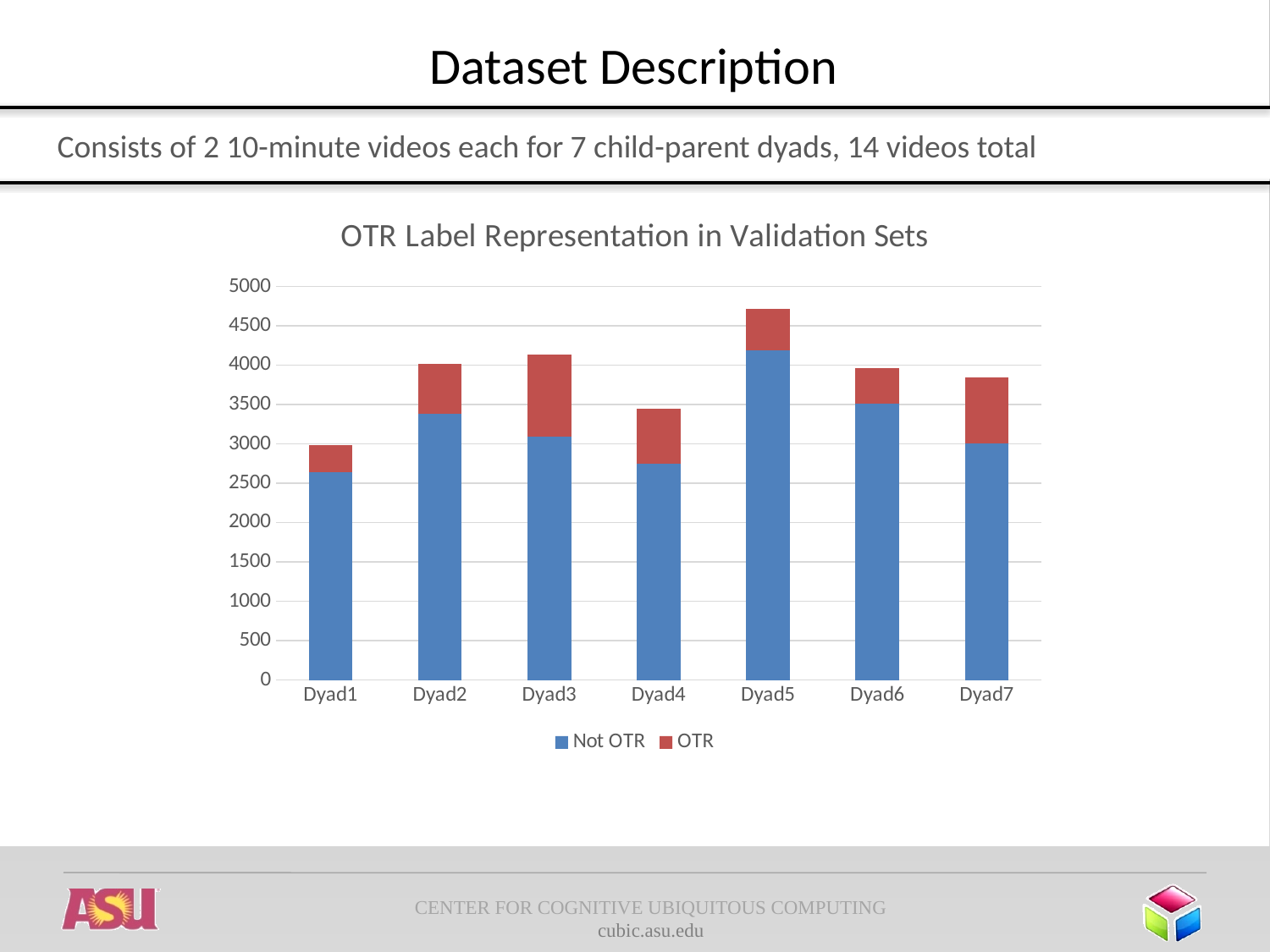

Dataset Description

Consists of 2 10-minute videos each for 7 child-parent dyads, 14 videos total

### Chart: OTR Label Representation in Validation Sets

| Category | Not OTR | OTR | Column1 |
|---|---|---|---|
| Dyad1 | 2646.0 | 336.0 | None |
| Dyad2 | 3380.0 | 642.0 | None |
| Dyad3 | 3098.0 | 1043.0 | None |
| Dyad4 | 2754.0 | 691.0 | None |
| Dyad5 | 4192.0 | 524.0 | None |
| Dyad6 | 3516.0 | 452.0 | None |
| Dyad7 | 3012.0 | 834.0 | None |